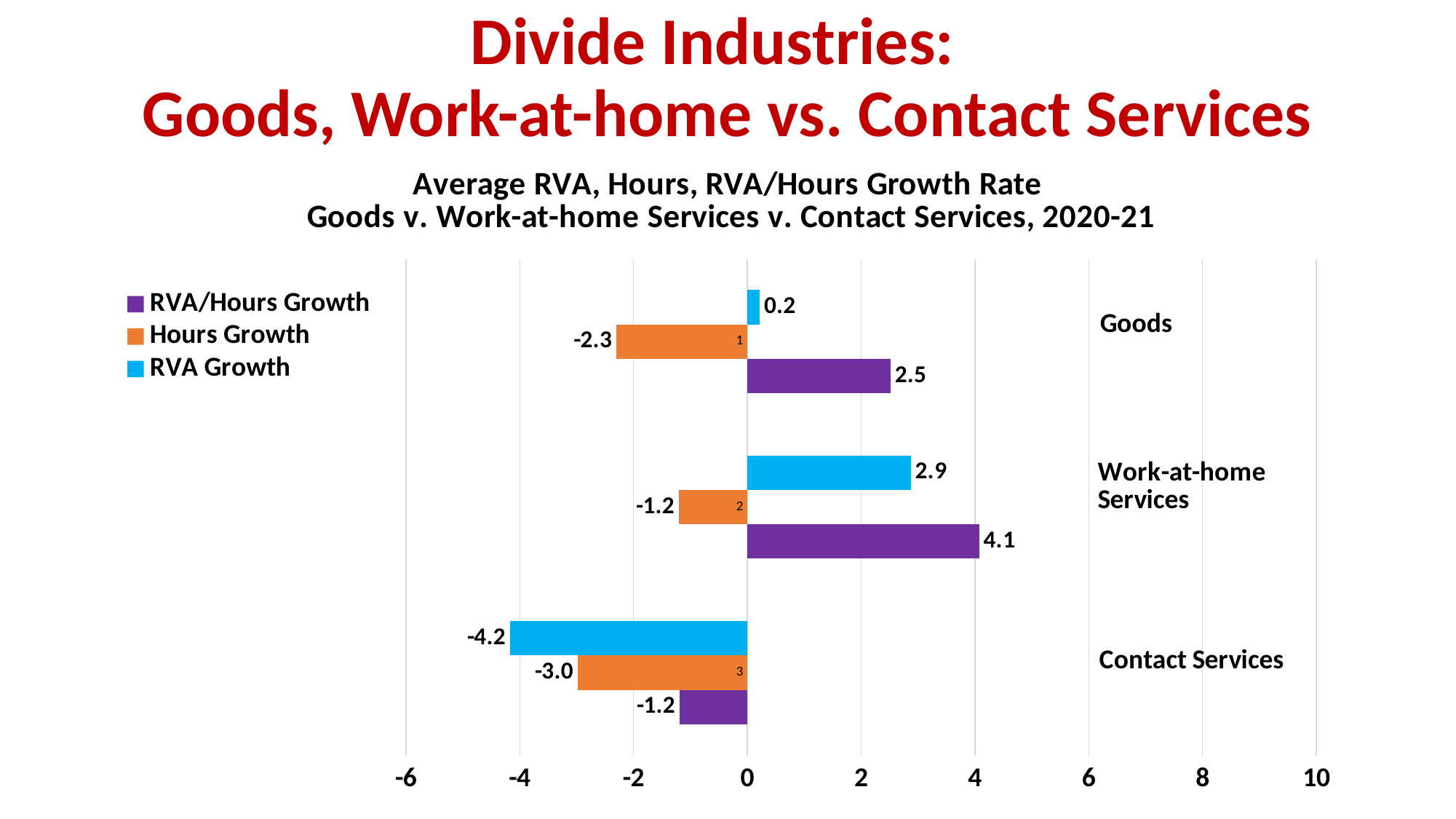

# Divide Industries: Goods, Work-at-home vs. Contact Services

### Chart: Average RVA, Hours, RVA/Hours Growth Rate
 Goods v. Work-at-home Services v. Contact Services, 2020-21

| Category | RVA Growth | Hours Growth | RVA/Hours Growth |
|---|---|---|---|